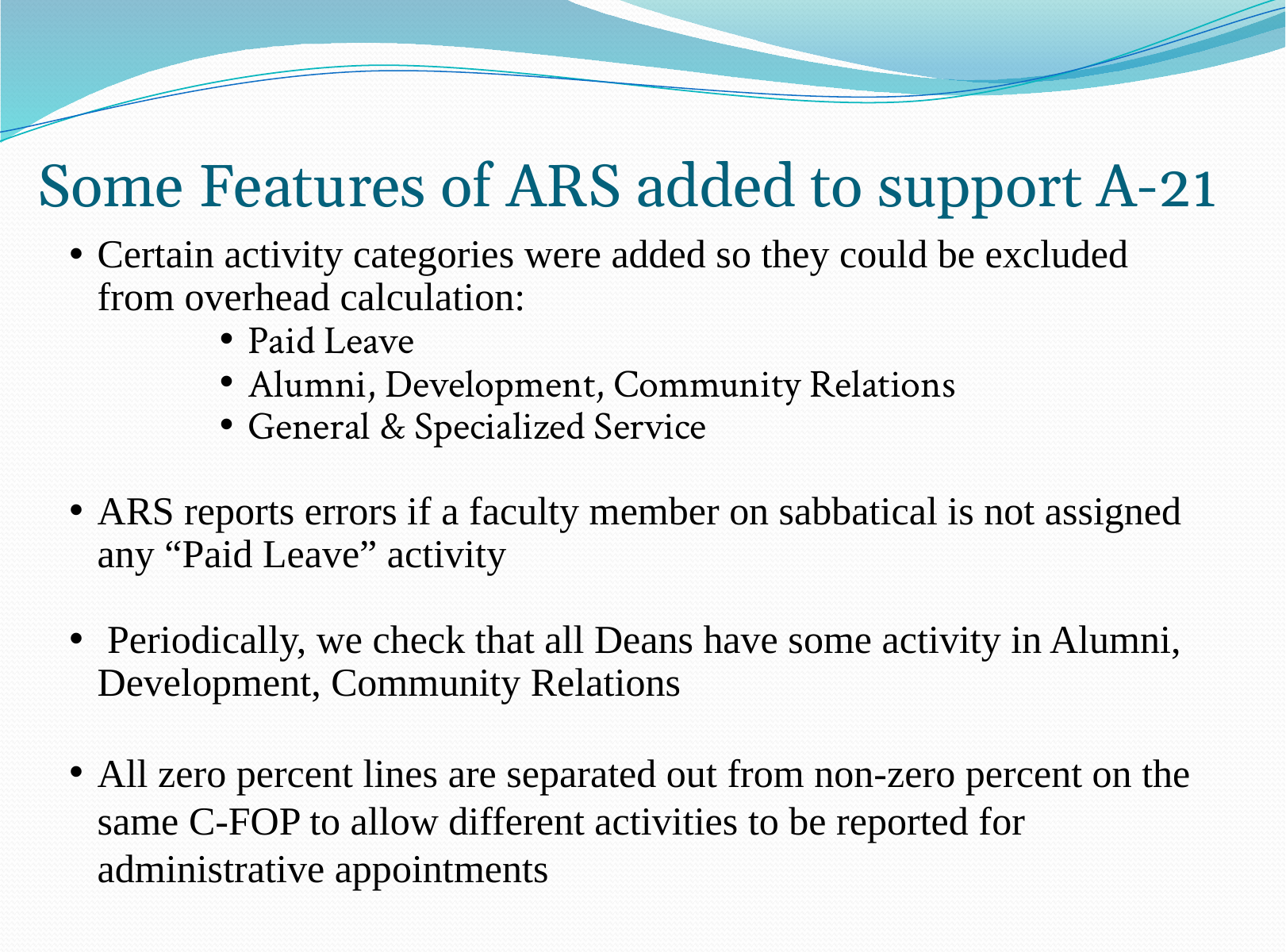

# Some Features of ARS added to support A-21
Certain activity categories were added so they could be excluded from overhead calculation:
Paid Leave
Alumni, Development, Community Relations
General & Specialized Service

ARS reports errors if a faculty member on sabbatical is not assigned any “Paid Leave” activity

 Periodically, we check that all Deans have some activity in Alumni, Development, Community Relations

All zero percent lines are separated out from non-zero percent on the same C-FOP to allow different activities to be reported for administrative appointments